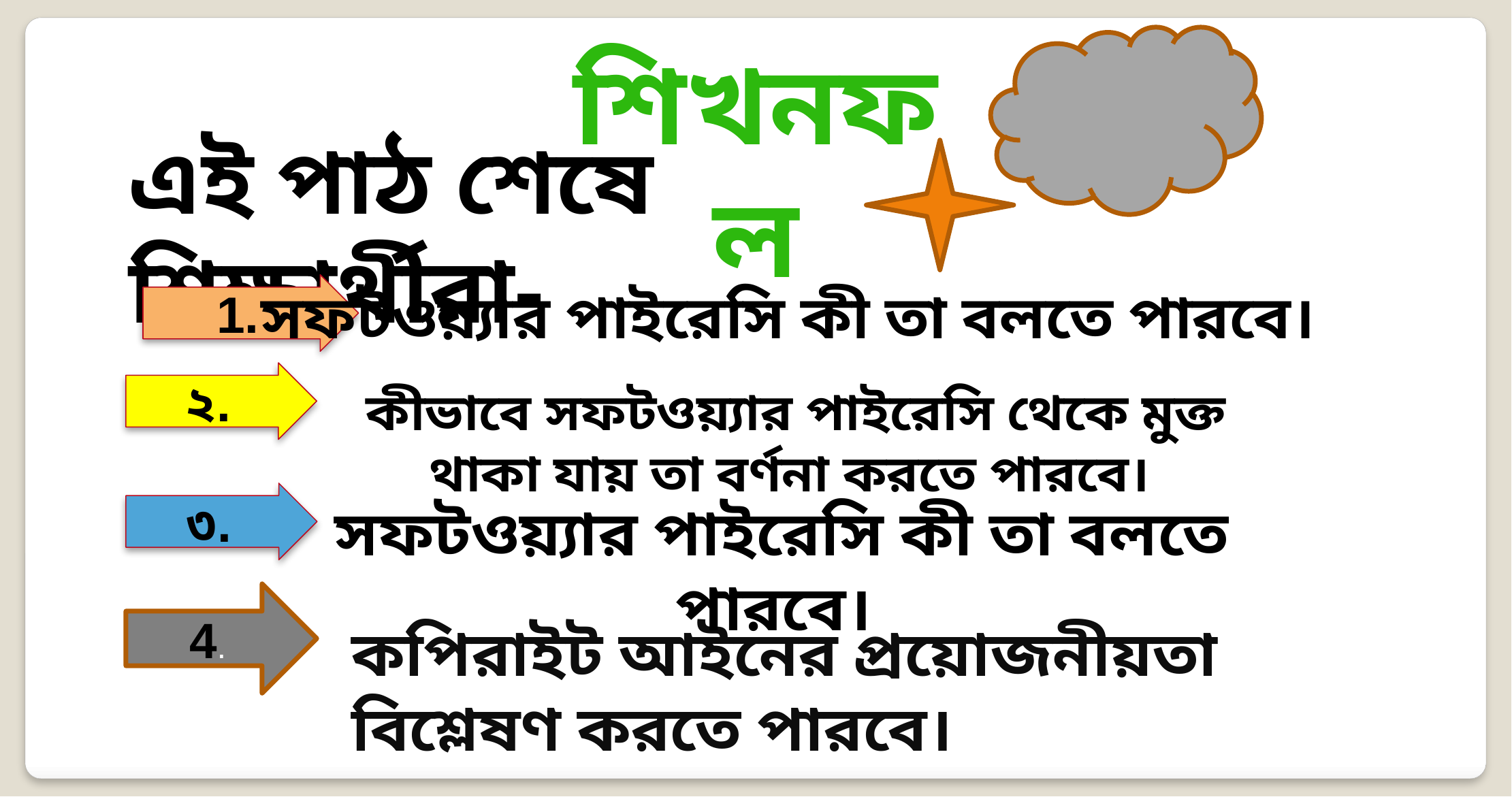

শিখনফল

এই পাঠ শেষে শিক্ষার্থীরা-
1.
সফটওয়্যার পাইরেসি কী তা বলতে পারবে।
২.
কীভাবে সফটওয়্যার পাইরেসি থেকে মুক্ত থাকা যায় তা বর্ণনা করতে পারবে।
৩.
সফটওয়্যার পাইরেসি কী তা বলতে পারবে।
4.
কপিরাইট আইনের প্রয়োজনীয়তা বিশ্লেষণ করতে পারবে।